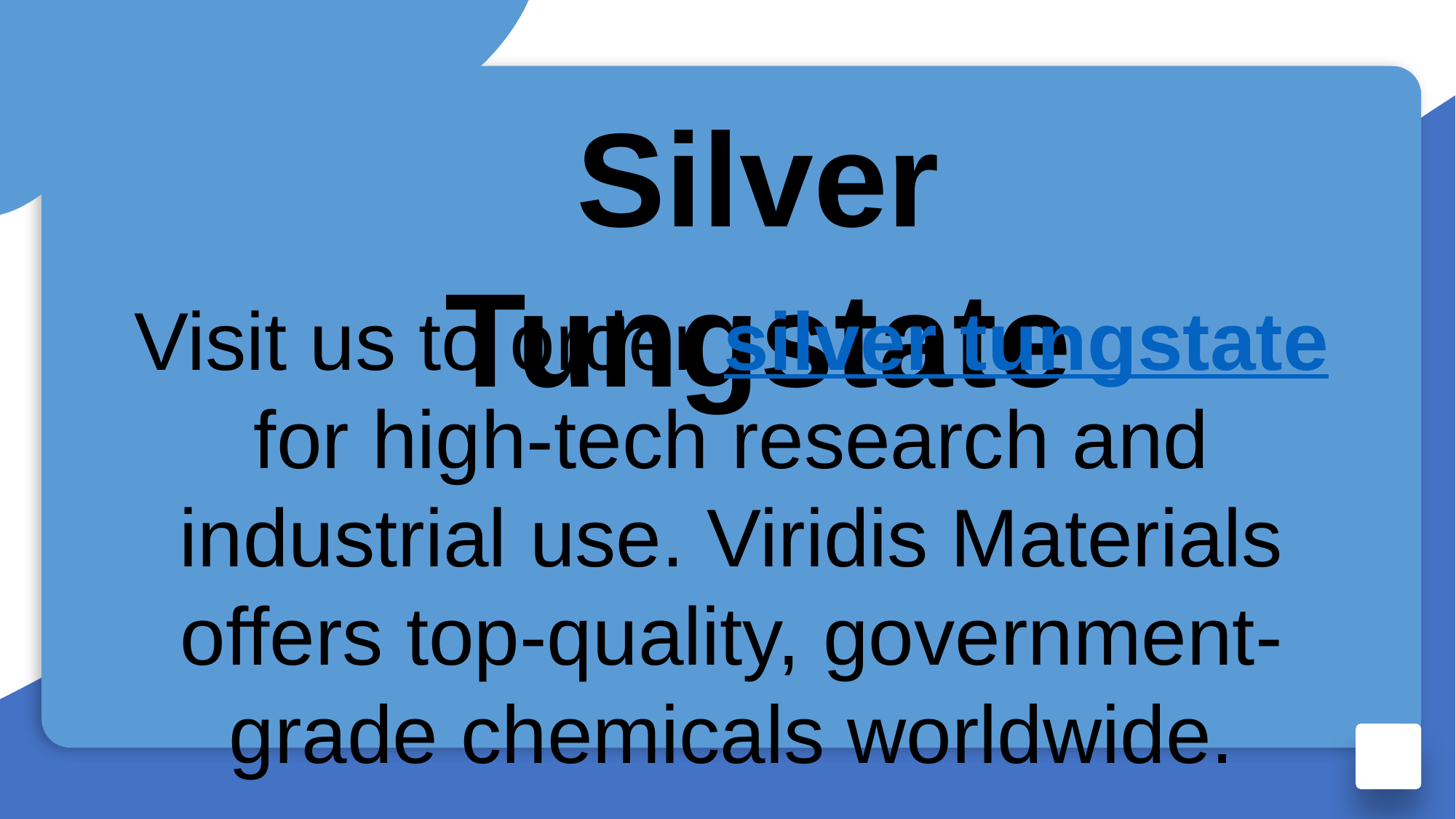

Silver Tungstate

Visit us to order silver tungstate for high-tech research and industrial use. Viridis Materials offers top-quality, government-grade chemicals worldwide.